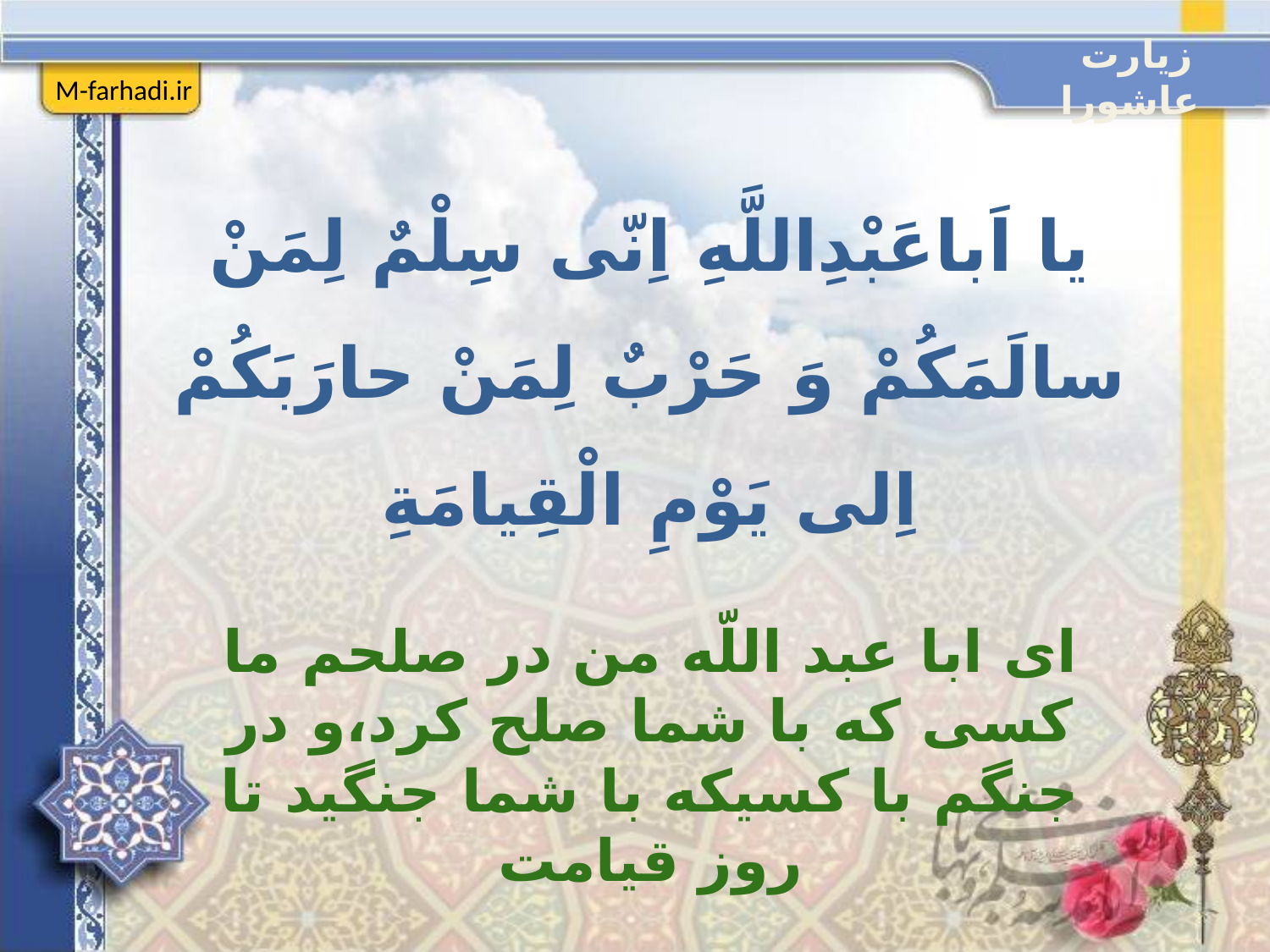

زیارت  عاشورا
M-farhadi.ir

يا اَباعَبْدِاللَّهِ اِنّى سِلْمٌ لِمَنْ سالَمَكُمْ وَ حَرْبٌ لِمَنْ حارَبَكُمْ اِلى يَوْمِ الْقِيامَةِ
اى ابا عبد اللّه من در صلحم ما كسی كه با شما صلح كرد،و در جنگم با كسیكه با شما جنگيد تا روز قيامت